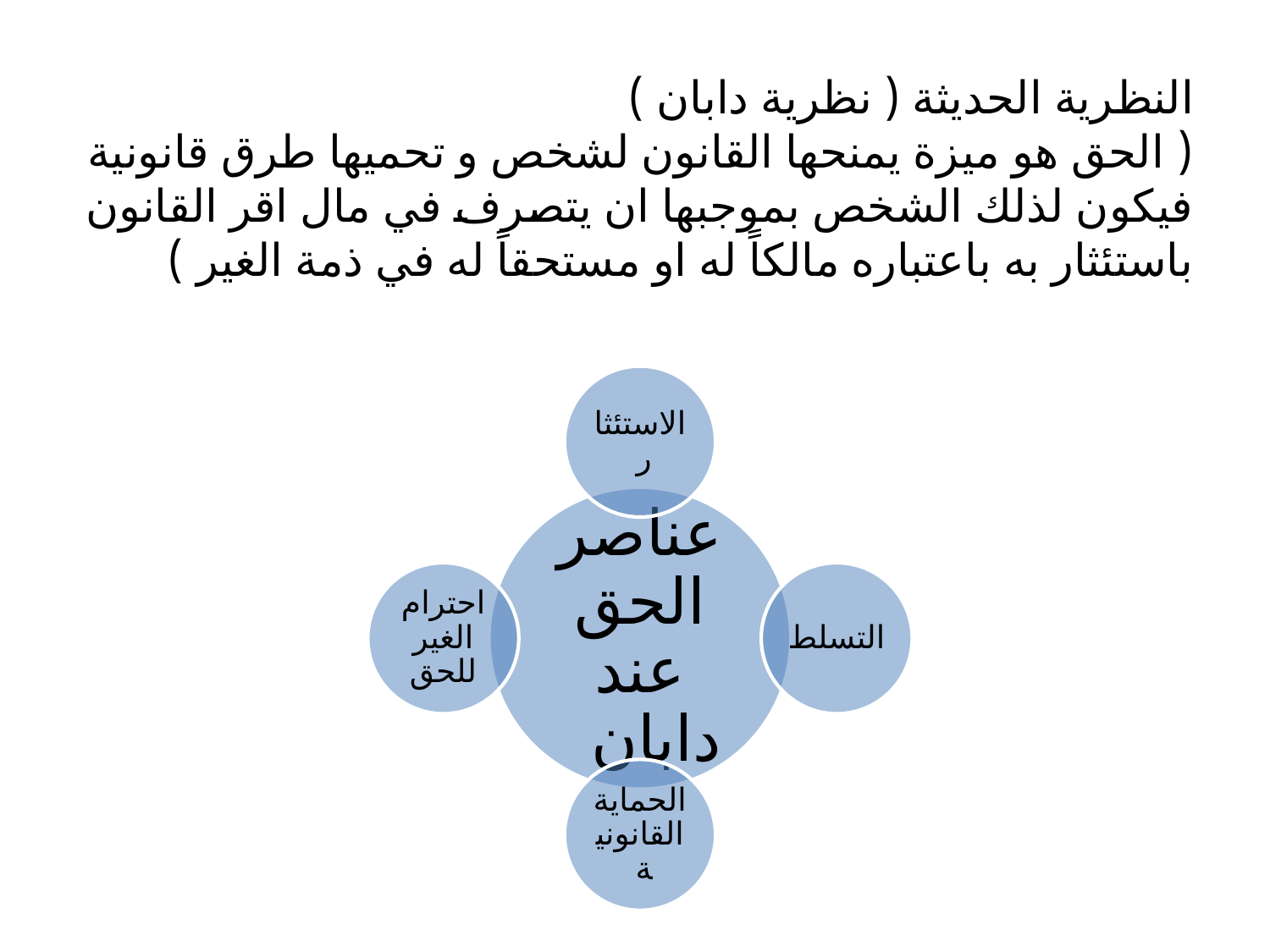

# النظرية الحديثة ( نظرية دابان ) ( الحق هو ميزة يمنحها القانون لشخص و تحميها طرق قانونية فيكون لذلك الشخص بموجبها ان يتصرف في مال اقر القانون باستئثار به باعتباره مالكاً له او مستحقاً له في ذمة الغير )
عناصر الحق عند دابان
الاستئثار
التسلط
الحماية القانونية
احترام الغير للحق